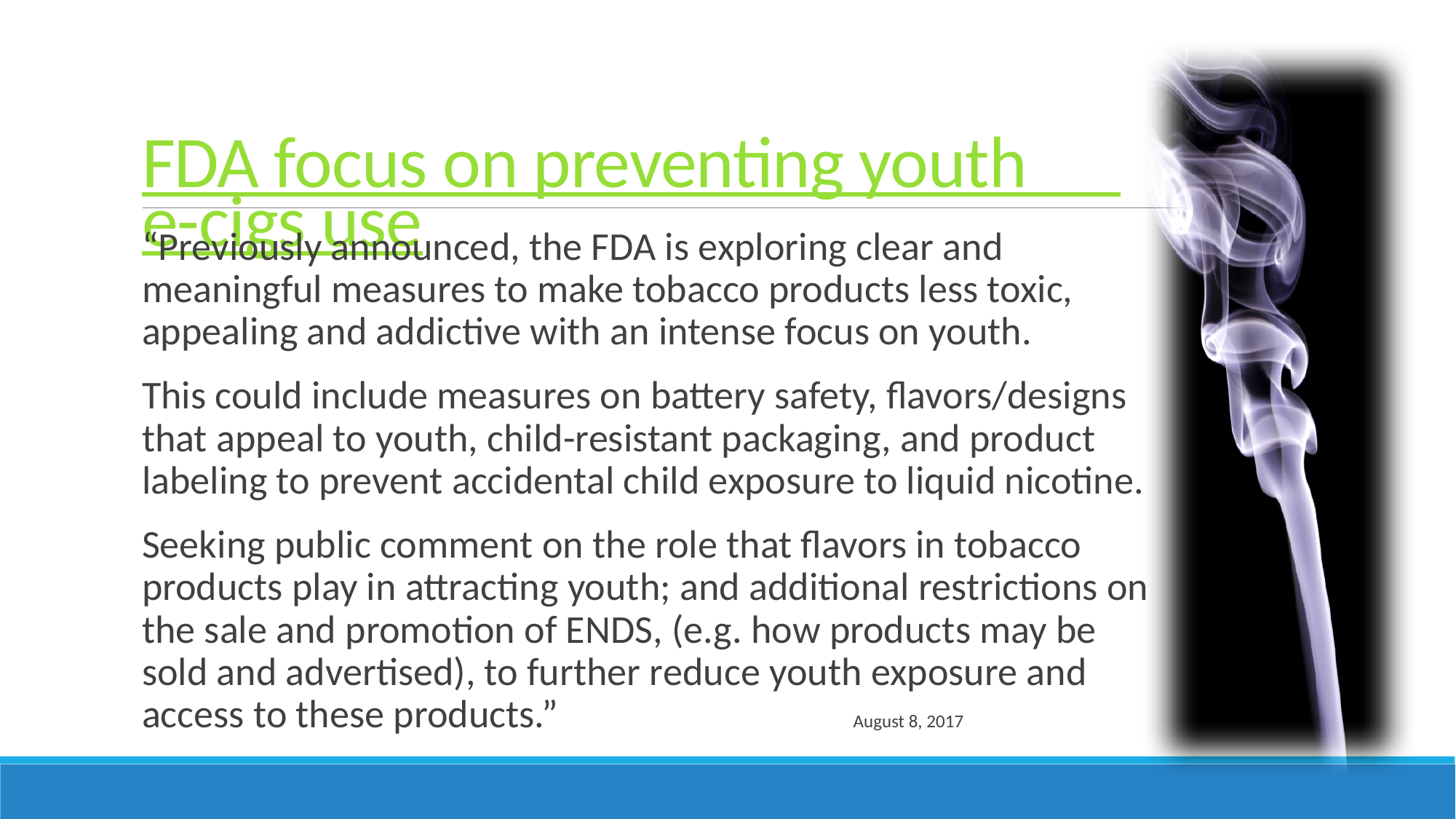

# FDA focus on preventing youth      e-cigs use
“Previously announced, the FDA is exploring clear and meaningful measures to make tobacco products less toxic, appealing and addictive with an intense focus on youth.
This could include measures on battery safety, flavors/designs that appeal to youth, child-resistant packaging, and product labeling to prevent accidental child exposure to liquid nicotine.
Seeking public comment on the role that flavors in tobacco products play in attracting youth; and additional restrictions on the sale and promotion of ENDS, (e.g. how products may be sold and advertised), to further reduce youth exposure and access to these products.”                                 August 8, 2017